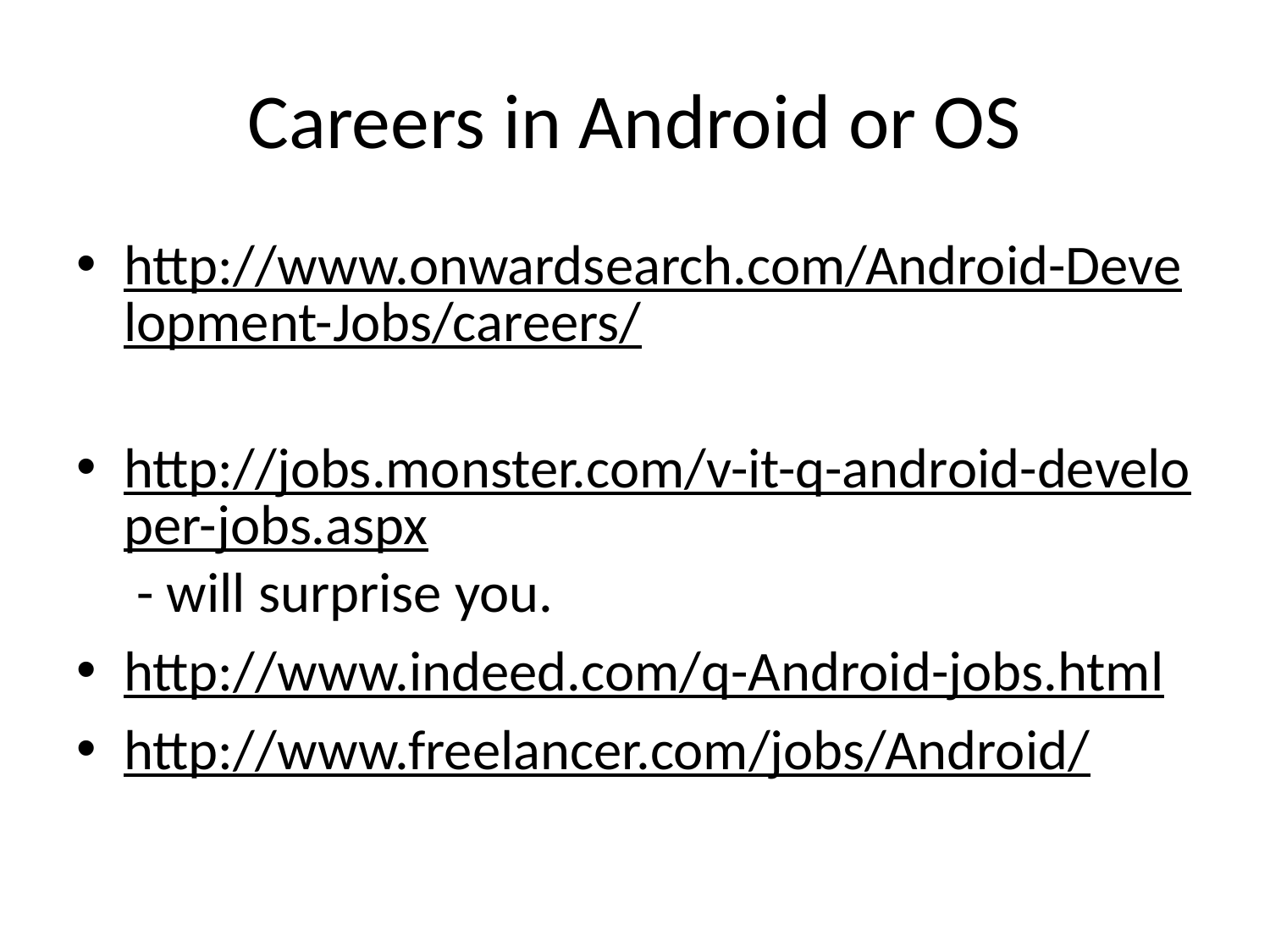

# Careers in Android or OS
http://www.onwardsearch.com/Android-Development-Jobs/careers/
http://jobs.monster.com/v-it-q-android-developer-jobs.aspx - will surprise you.
http://www.indeed.com/q-Android-jobs.html
http://www.freelancer.com/jobs/Android/